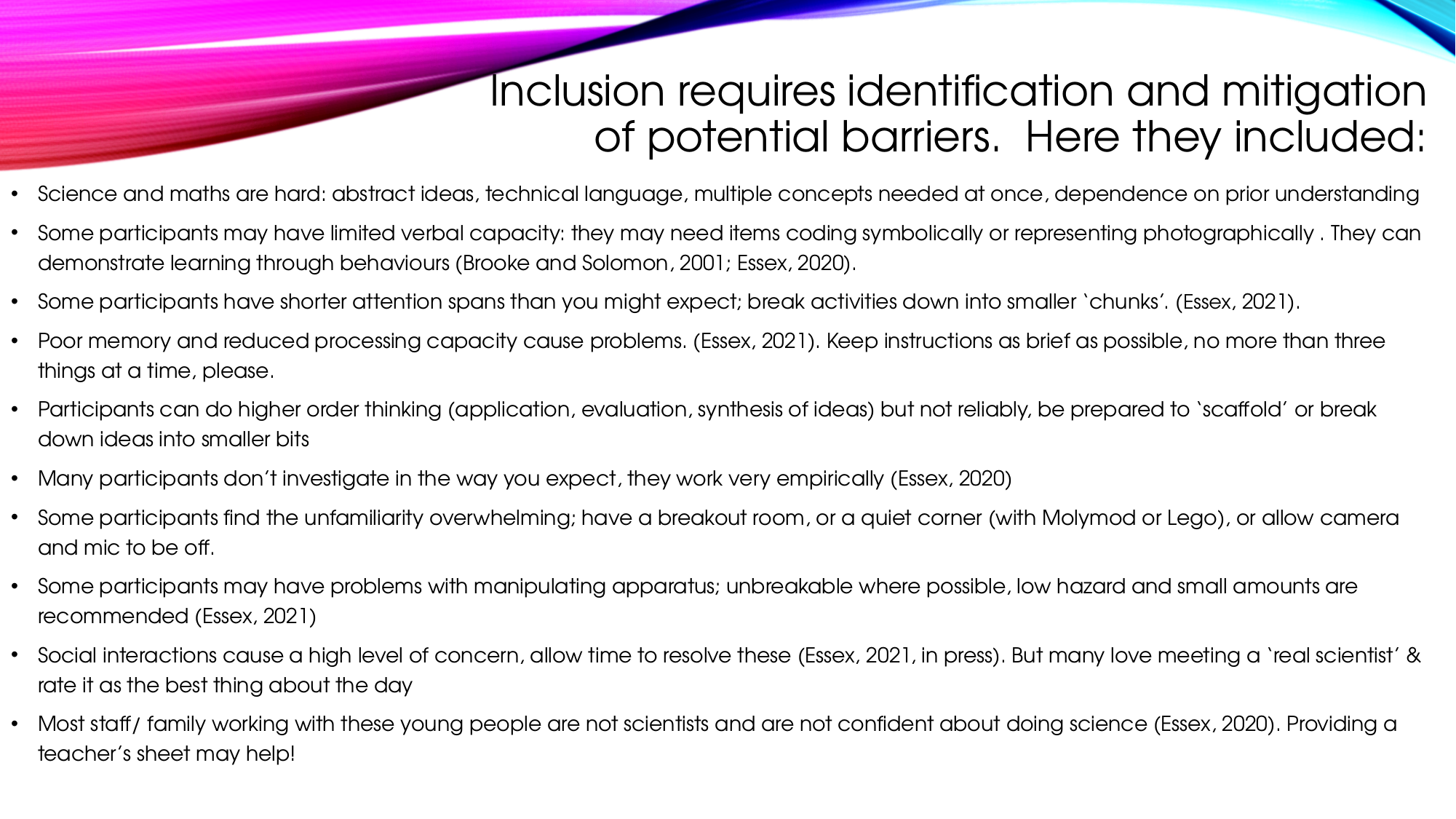

# Inclusion requires identification and mitigation of potential barriers.  Here they included:
Science and maths are hard: abstract ideas, technical language, multiple concepts needed at once, dependence on prior understanding
Some participants may have limited verbal capacity: they may need items coding symbolically or representing photographically . They can demonstrate learning through behaviours (Brooke and Solomon, 2001; Essex, 2020).
Some participants have shorter attention spans than you might expect; break activities down into smaller ‘chunks’. (Essex, 2021).
Poor memory and reduced processing capacity cause problems. (Essex, 2021). Keep instructions as brief as possible, no more than three things at a time, please.
Participants can do higher order thinking (application, evaluation, synthesis of ideas) but not reliably, be prepared to ‘scaffold’ or break down ideas into smaller bits
Many participants don’t investigate in the way you expect, they work very empirically (Essex, 2020)
Some participants find the unfamiliarity overwhelming; have a breakout room, or a quiet corner (with Molymod or Lego), or allow camera and mic to be off.
Some participants may have problems with manipulating apparatus; unbreakable where possible, low hazard and small amounts are recommended (Essex, 2021)
Social interactions cause a high level of concern, allow time to resolve these (Essex, 2021, in press). But many love meeting a ‘real scientist’ & rate it as the best thing about the day
Most staff/ family working with these young people are not scientists and are not confident about doing science (Essex, 2020). Providing a teacher’s sheet may help!